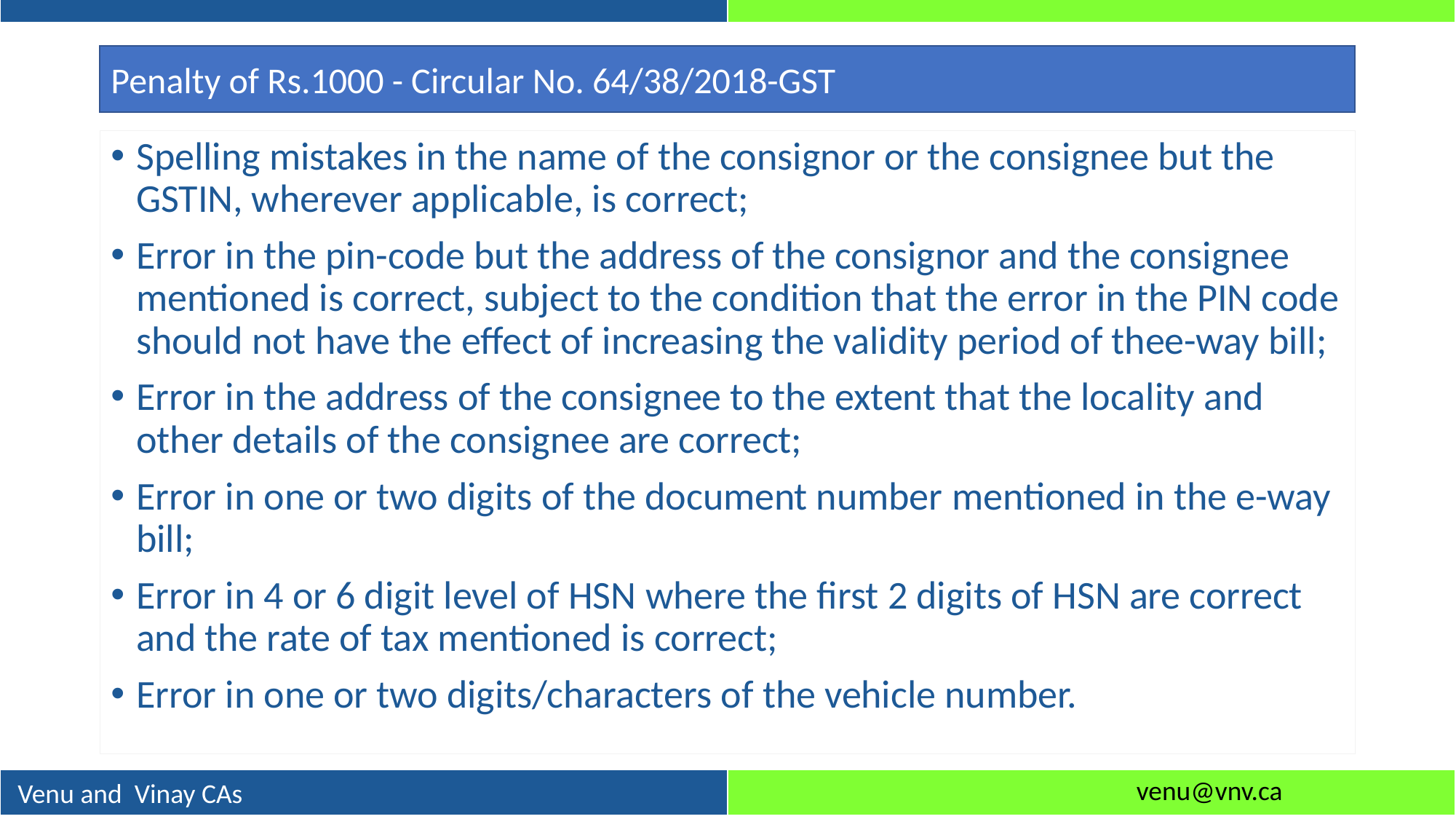

Penalty of Rs.1000 - Circular No. 64/38/2018-GST

Spelling mistakes in the name of the consignor or the consignee but the GSTIN, wherever applicable, is correct;
Error in the pin-code but the address of the consignor and the consignee mentioned is correct, subject to the condition that the error in the PIN code should not have the effect of increasing the validity period of thee-way bill;
Error in the address of the consignee to the extent that the locality and other details of the consignee are correct;
Error in one or two digits of the document number mentioned in the e-way bill;
Error in 4 or 6 digit level of HSN where the first 2 digits of HSN are correct and the rate of tax mentioned is correct;
Error in one or two digits/characters of the vehicle number.